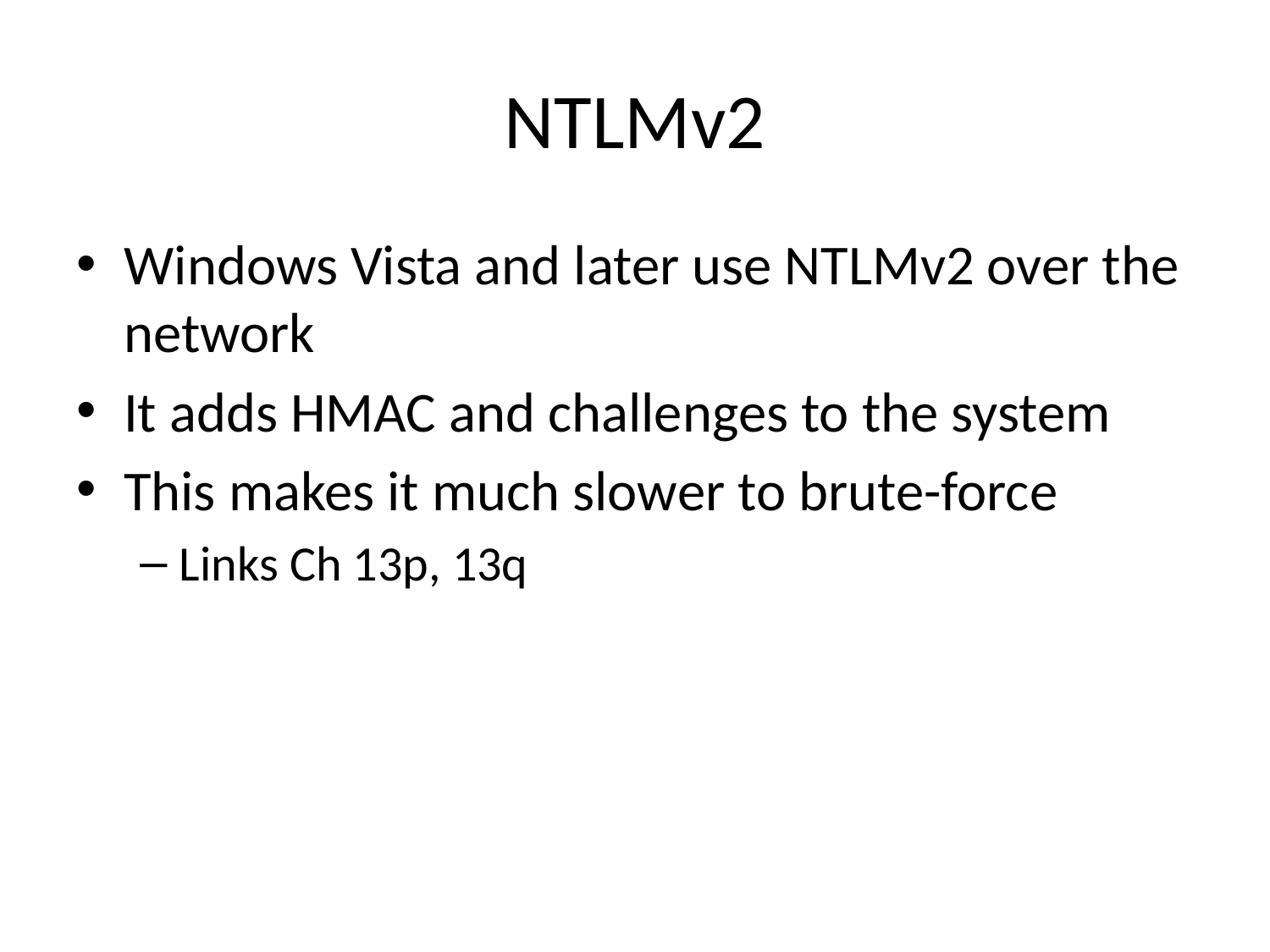

# NTLMv2
Windows Vista and later use NTLMv2 over the network
It adds HMAC and challenges to the system
This makes it much slower to brute-force
Links Ch 13p, 13q